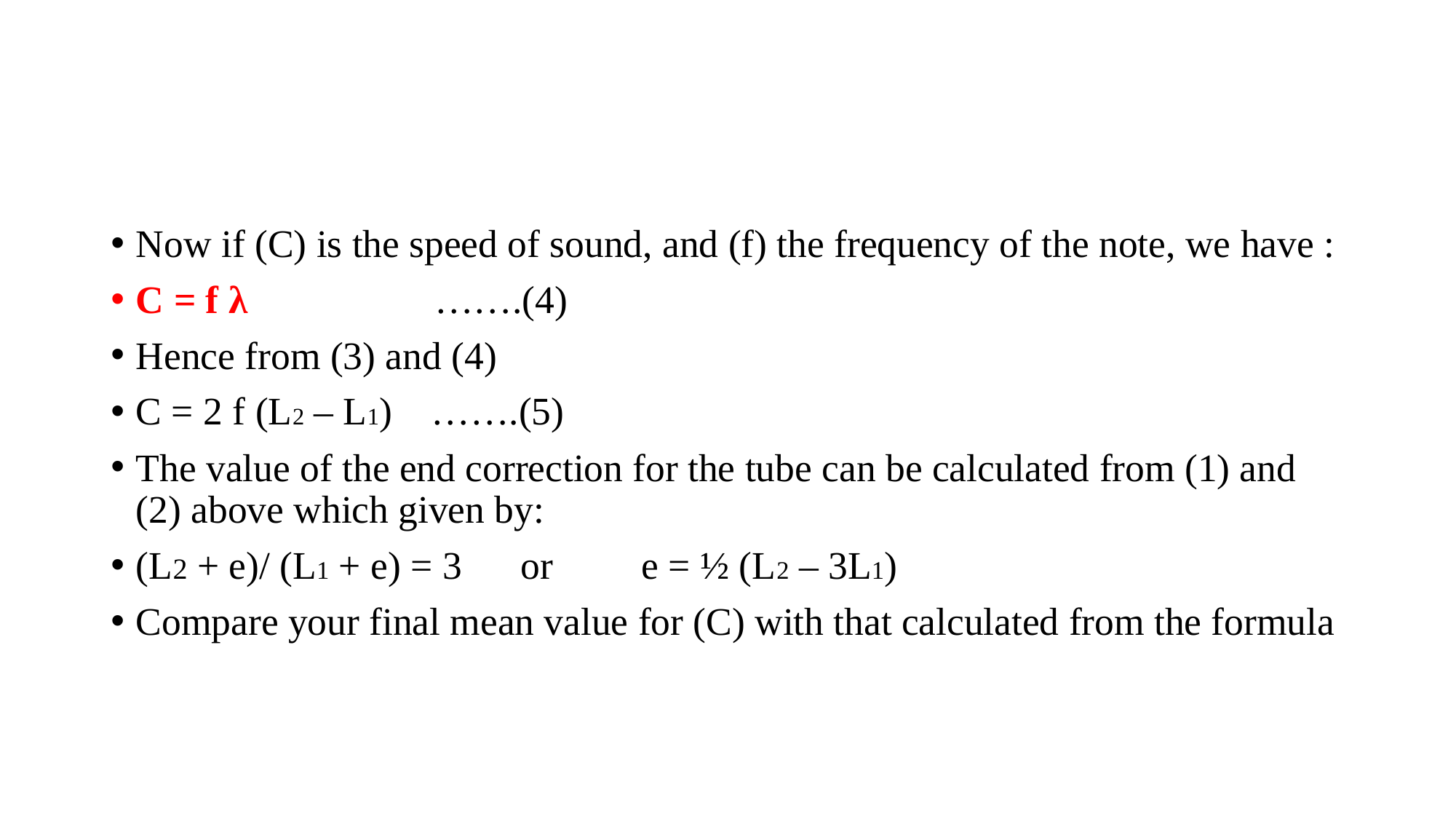

#
Now if (C) is the speed of sound, and (f) the frequency of the note, we have :
C = f λ                   …….(4)
Hence from (3) and (4)
C = 2 f (L2 – L1)    …….(5)
The value of the end correction for the tube can be calculated from (1) and (2) above which given by:
(L2 + e)/ (L1 + e) = 3      or         e = ½ (L2 – 3L1)
Compare your final mean value for (C) with that calculated from the formula